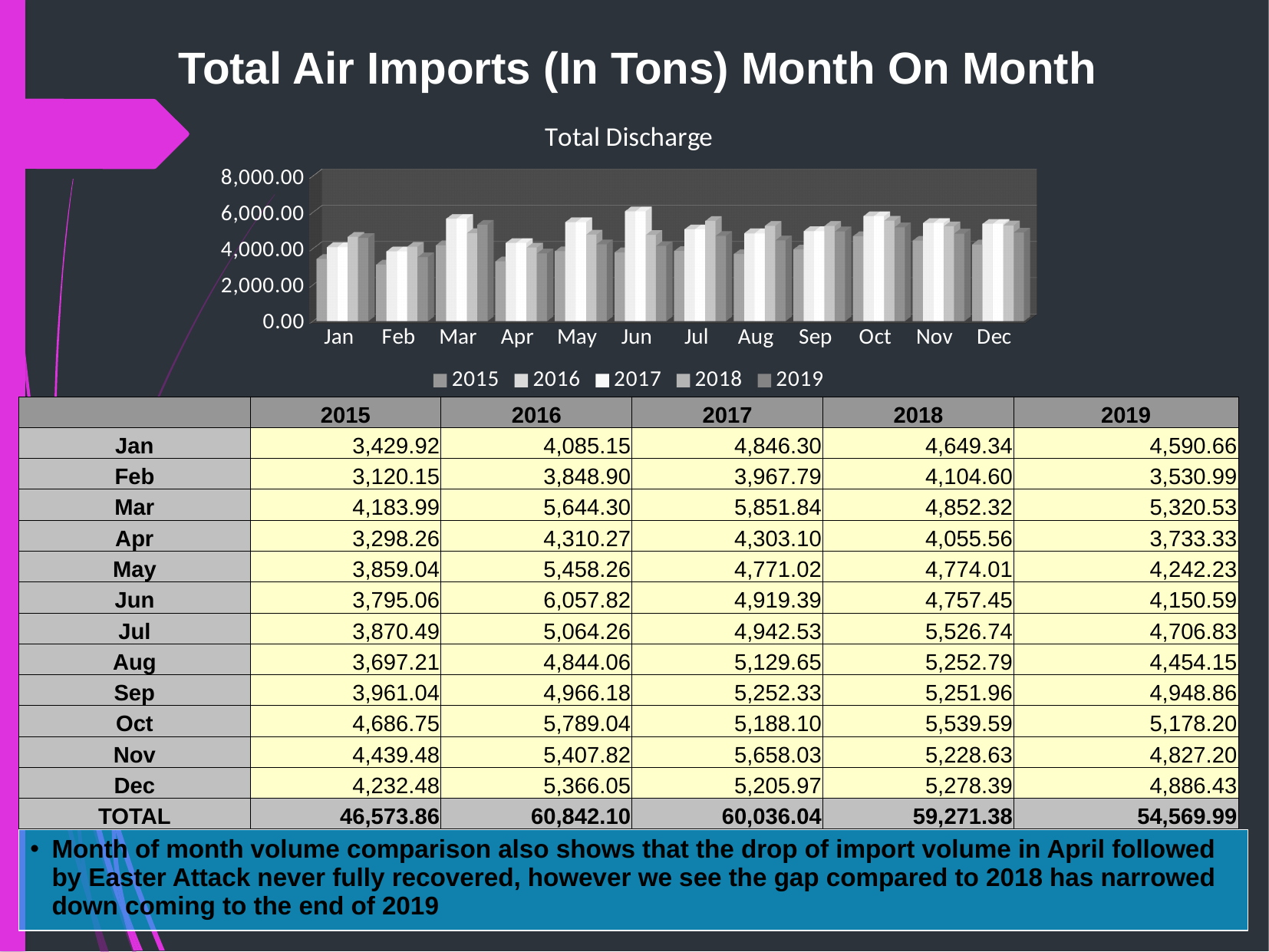

Total Air Imports (In Tons) Month On Month

[unsupported chart]

|  | 2015 | 2016 | 2017 | 2018 | 2019 |
| --- | --- | --- | --- | --- | --- |
| Jan | 3,429.92 | 4,085.15 | 4,846.30 | 4,649.34 | 4,590.66 |
| Feb | 3,120.15 | 3,848.90 | 3,967.79 | 4,104.60 | 3,530.99 |
| Mar | 4,183.99 | 5,644.30 | 5,851.84 | 4,852.32 | 5,320.53 |
| Apr | 3,298.26 | 4,310.27 | 4,303.10 | 4,055.56 | 3,733.33 |
| May | 3,859.04 | 5,458.26 | 4,771.02 | 4,774.01 | 4,242.23 |
| Jun | 3,795.06 | 6,057.82 | 4,919.39 | 4,757.45 | 4,150.59 |
| Jul | 3,870.49 | 5,064.26 | 4,942.53 | 5,526.74 | 4,706.83 |
| Aug | 3,697.21 | 4,844.06 | 5,129.65 | 5,252.79 | 4,454.15 |
| Sep | 3,961.04 | 4,966.18 | 5,252.33 | 5,251.96 | 4,948.86 |
| Oct | 4,686.75 | 5,789.04 | 5,188.10 | 5,539.59 | 5,178.20 |
| Nov | 4,439.48 | 5,407.82 | 5,658.03 | 5,228.63 | 4,827.20 |
| Dec | 4,232.48 | 5,366.05 | 5,205.97 | 5,278.39 | 4,886.43 |
| TOTAL | 46,573.86 | 60,842.10 | 60,036.04 | 59,271.38 | 54,569.99 |
Month of month volume comparison also shows that the drop of import volume in April followed by Easter Attack never fully recovered, however we see the gap compared to 2018 has narrowed down coming to the end of 2019